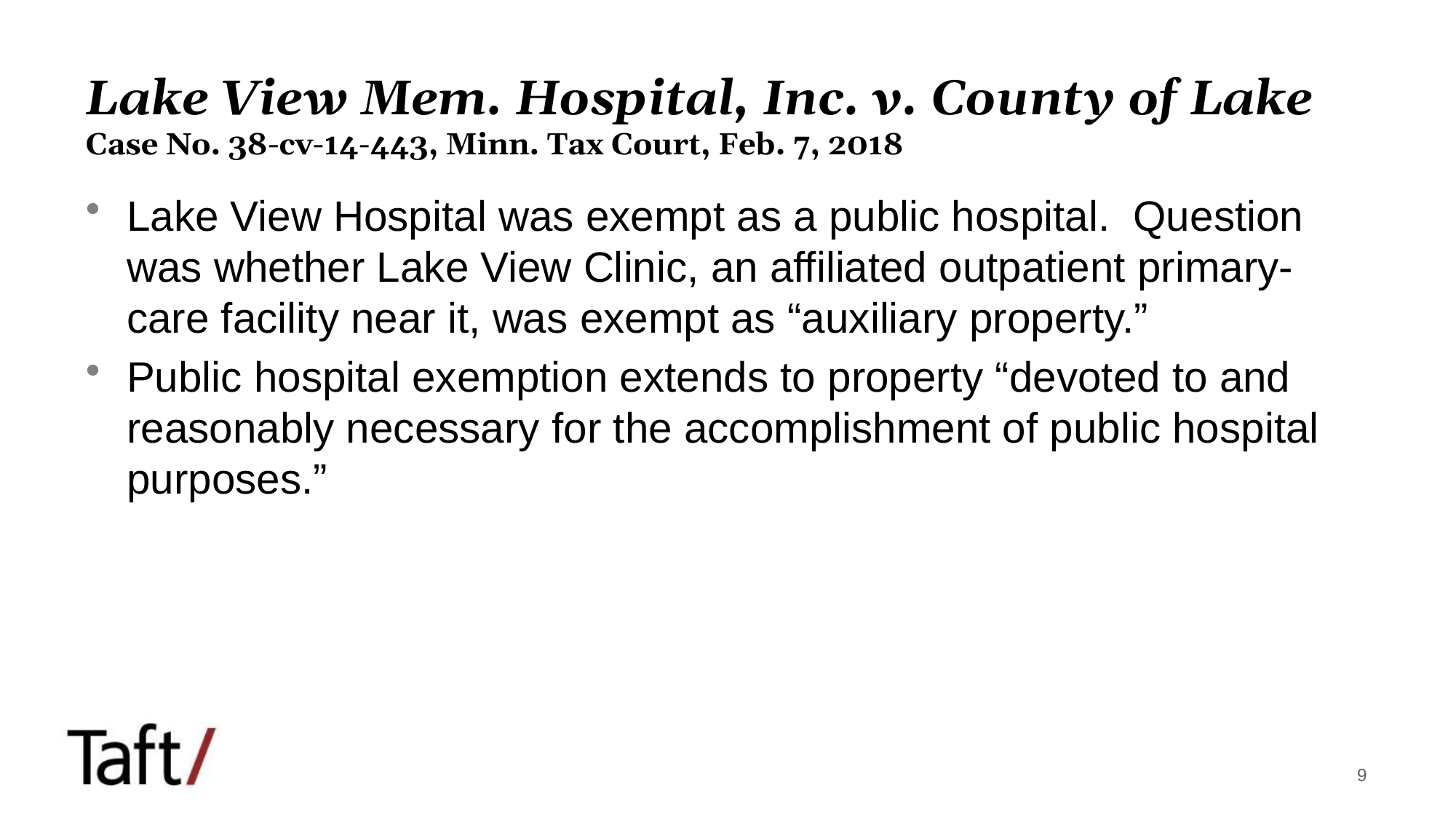

# Lake View Mem. Hospital, Inc. v. County of Lake Case No. 38-cv-14-443, Minn. Tax Court, Feb. 7, 2018
Lake View Hospital was exempt as a public hospital.  Question was whether Lake View Clinic, an affiliated outpatient primary-care facility near it, was exempt as “auxiliary property.”
Public hospital exemption extends to property “devoted to and reasonably necessary for the accomplishment of public hospital purposes.”